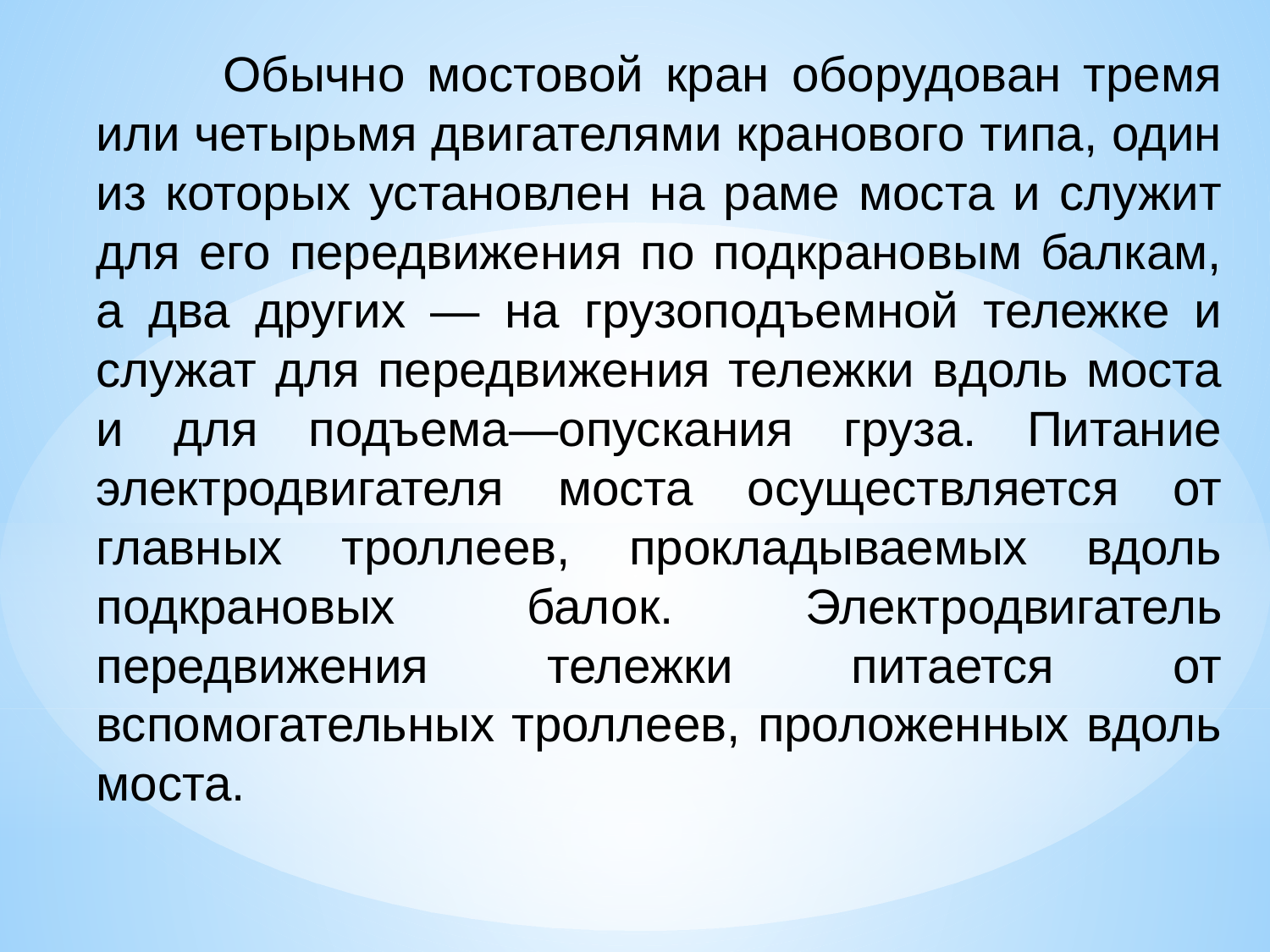

Обычно мостовой кран оборудован тремя или четырьмя двигателями кранового типа, один из которых установлен на раме моста и служит для его передвижения по подкрановым балкам, а два других — на грузоподъемной тележке и служат для передвижения тележки вдоль моста и для подъема—опускания груза. Питание электродвигателя моста осуществляется от главных троллеев, прокладываемых вдоль подкрановых балок. Электродвигатель передвижения тележки питается от вспомогательных троллеев, проложенных вдоль моста.